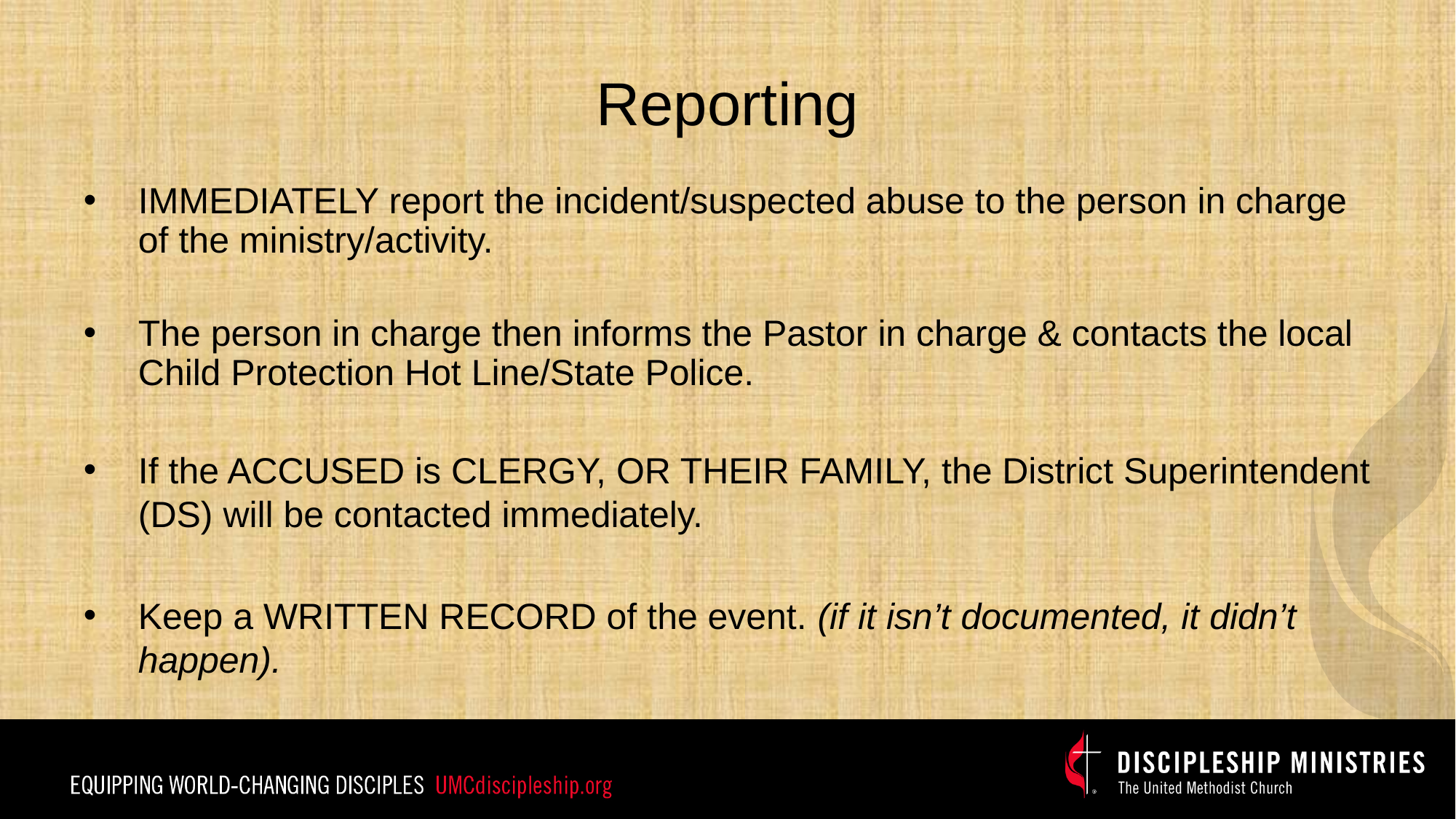

# Reporting

IMMEDIATELY report the incident/suspected abuse to the person in charge of the ministry/activity.

The person in charge then informs the Pastor in charge & contacts the local Child Protection Hot Line/State Police.

If the ACCUSED is CLERGY, OR THEIR FAMILY, the District Superintendent (DS) will be contacted immediately.

Keep a WRITTEN RECORD of the event. (if it isn’t documented, it didn’t happen).